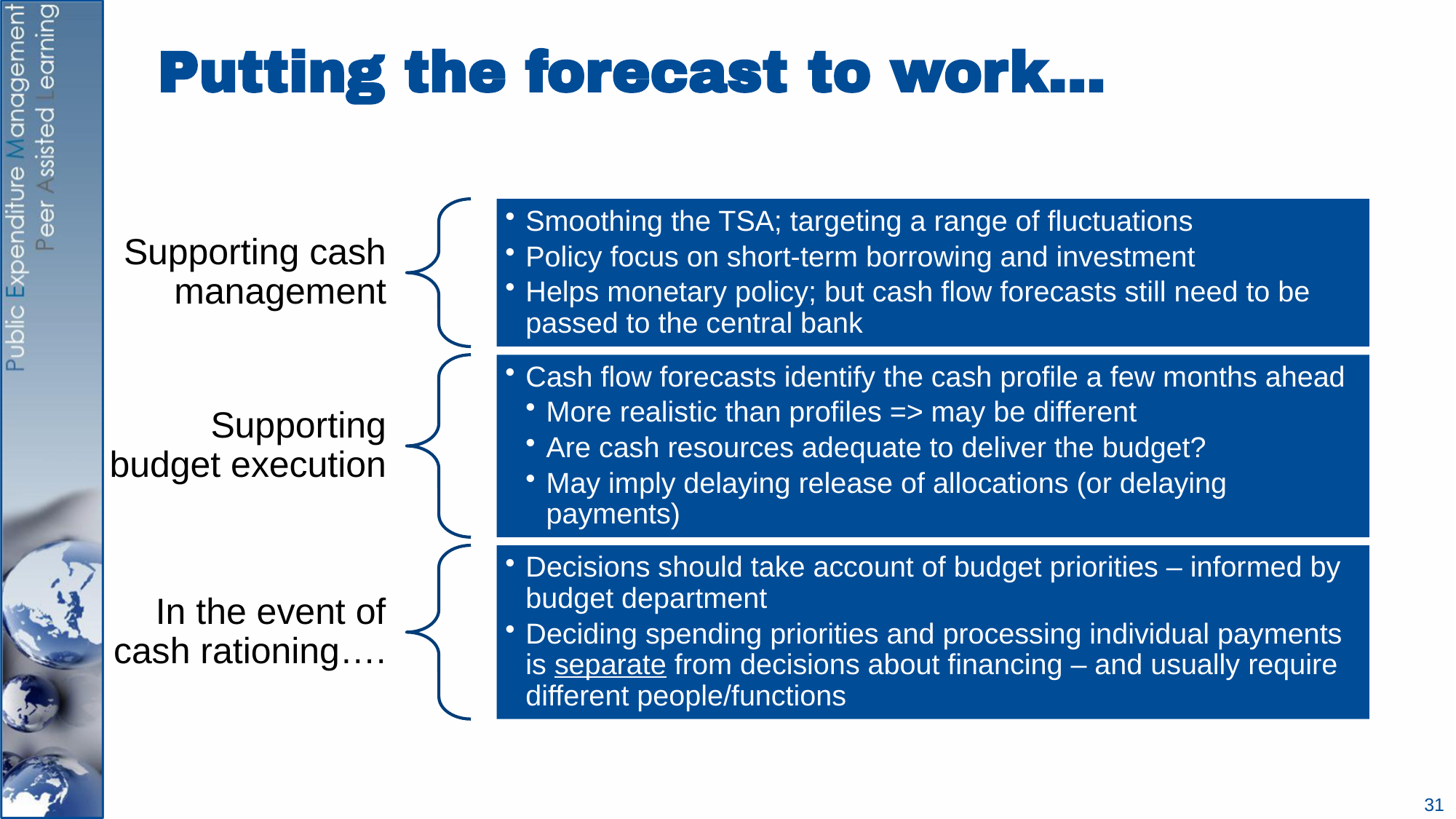

# Putting the forecast to work…
Supporting cash management
Smoothing the TSA; targeting a range of fluctuations
Policy focus on short-term borrowing and investment
Helps monetary policy; but cash flow forecasts still need to be passed to the central bank
Supporting budget execution
Cash flow forecasts identify the cash profile a few months ahead
More realistic than profiles => may be different
Are cash resources adequate to deliver the budget?
May imply delaying release of allocations (or delaying payments)
In the event of cash rationing….
Decisions should take account of budget priorities – informed by budget department
Deciding spending priorities and processing individual payments is separate from decisions about financing – and usually require different people/functions